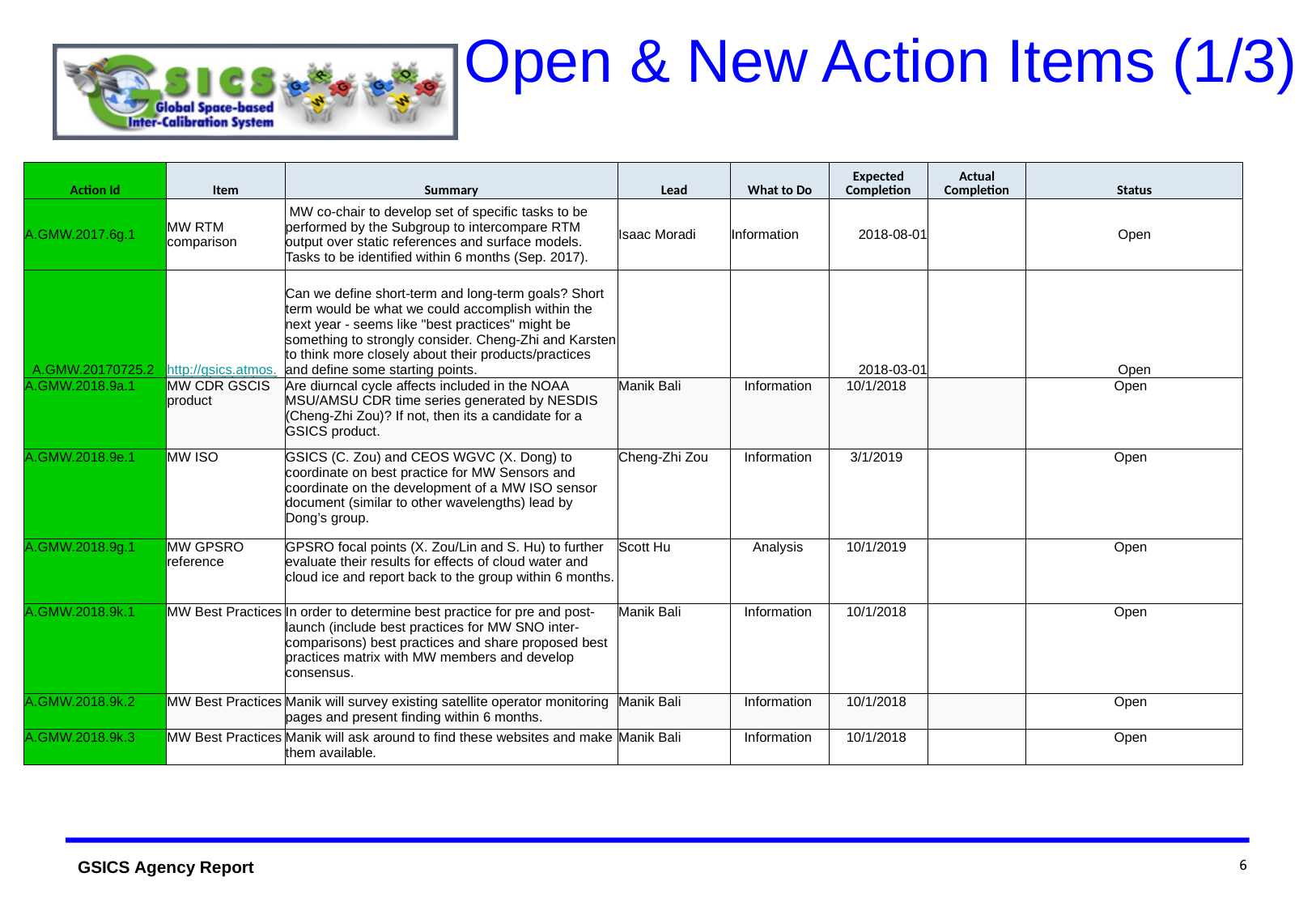

# Open & New Action Items (1/3)
| Action Id | Item | Summary | Lead | What to Do | Expected Completion | Actual Completion | Status |
| --- | --- | --- | --- | --- | --- | --- | --- |
| A.GMW.2017.6g.1 | MW RTM comparison | MW co-chair to develop set of specific tasks to be performed by the Subgroup to intercompare RTM output over static references and surface models. Tasks to be identified within 6 months (Sep. 2017). | Isaac Moradi | Information | 2018-08-01 |  | Open |
| A.GMW.20170725.2 | http://gsics.atmos.umd.edu/bin/view/Development/20170725 | Can we define short-term and long-term goals? Short term would be what we could accomplish within the next year - seems like "best practices" might be something to strongly consider. Cheng-Zhi and Karsten to think more closely about their products/practices and define some starting points. |  |  | 2018-03-01 |  | Open |
| A.GMW.2018.9a.1 | MW CDR GSCIS product | Are diurncal cycle affects included in the NOAA MSU/AMSU CDR time series generated by NESDIS (Cheng-Zhi Zou)? If not, then its a candidate for a GSICS product. | Manik Bali | Information | 10/1/2018 |  | Open |
| A.GMW.2018.9e.1 | MW ISO | GSICS (C. Zou) and CEOS WGVC (X. Dong) to coordinate on best practice for MW Sensors and coordinate on the development of a MW ISO sensor document (similar to other wavelengths) lead by Dong’s group. | Cheng-Zhi Zou | Information | 3/1/2019 |  | Open |
| A.GMW.2018.9g.1 | MW GPSRO reference | GPSRO focal points (X. Zou/Lin and S. Hu) to further evaluate their results for effects of cloud water and cloud ice and report back to the group within 6 months. | Scott Hu | Analysis | 10/1/2019 |  | Open |
| A.GMW.2018.9k.1 | MW Best Practices | In order to determine best practice for pre and post-launch (include best practices for MW SNO inter-comparisons) best practices and share proposed best practices matrix with MW members and develop consensus. | Manik Bali | Information | 10/1/2018 |  | Open |
| A.GMW.2018.9k.2 | MW Best Practices | Manik will survey existing satellite operator monitoring pages and present finding within 6 months. | Manik Bali | Information | 10/1/2018 |  | Open |
| A.GMW.2018.9k.3 | MW Best Practices | Manik will ask around to find these websites and make them available. | Manik Bali | Information | 10/1/2018 |  | Open |

6